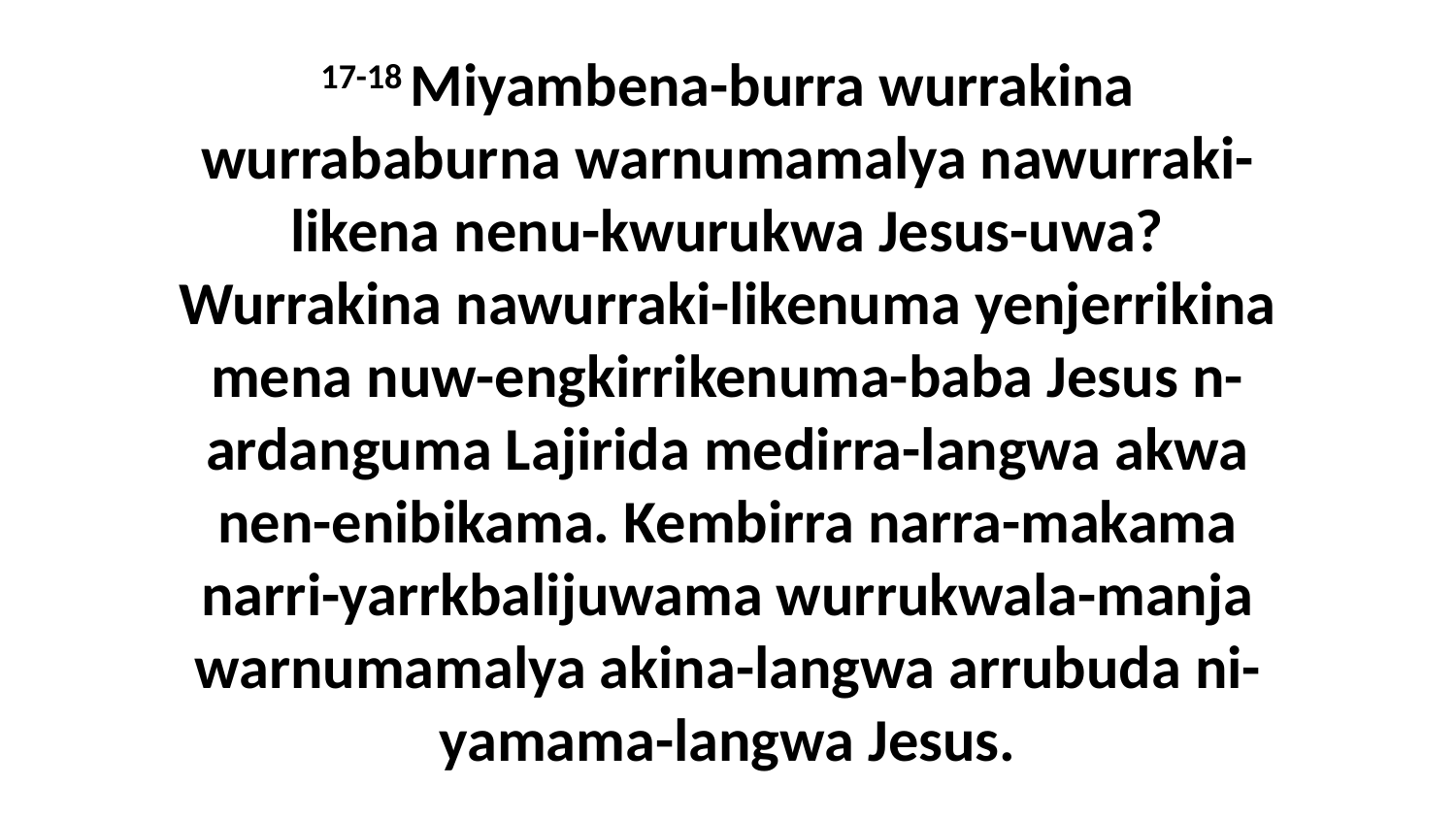

17-18 Miyambena-burra wurrakina wurrababurna warnumamalya nawurraki-likena nenu-kwurukwa Jesus-uwa? Wurrakina nawurraki-likenuma yenjerrikina mena nuw-engkirrikenuma-baba Jesus n-ardanguma Lajirida medirra-langwa akwa nen-enibikama. Kembirra narra-makama narri-yarrkbalijuwama wurrukwala-manja warnumamalya akina-langwa arrubuda ni-yamama-langwa Jesus.